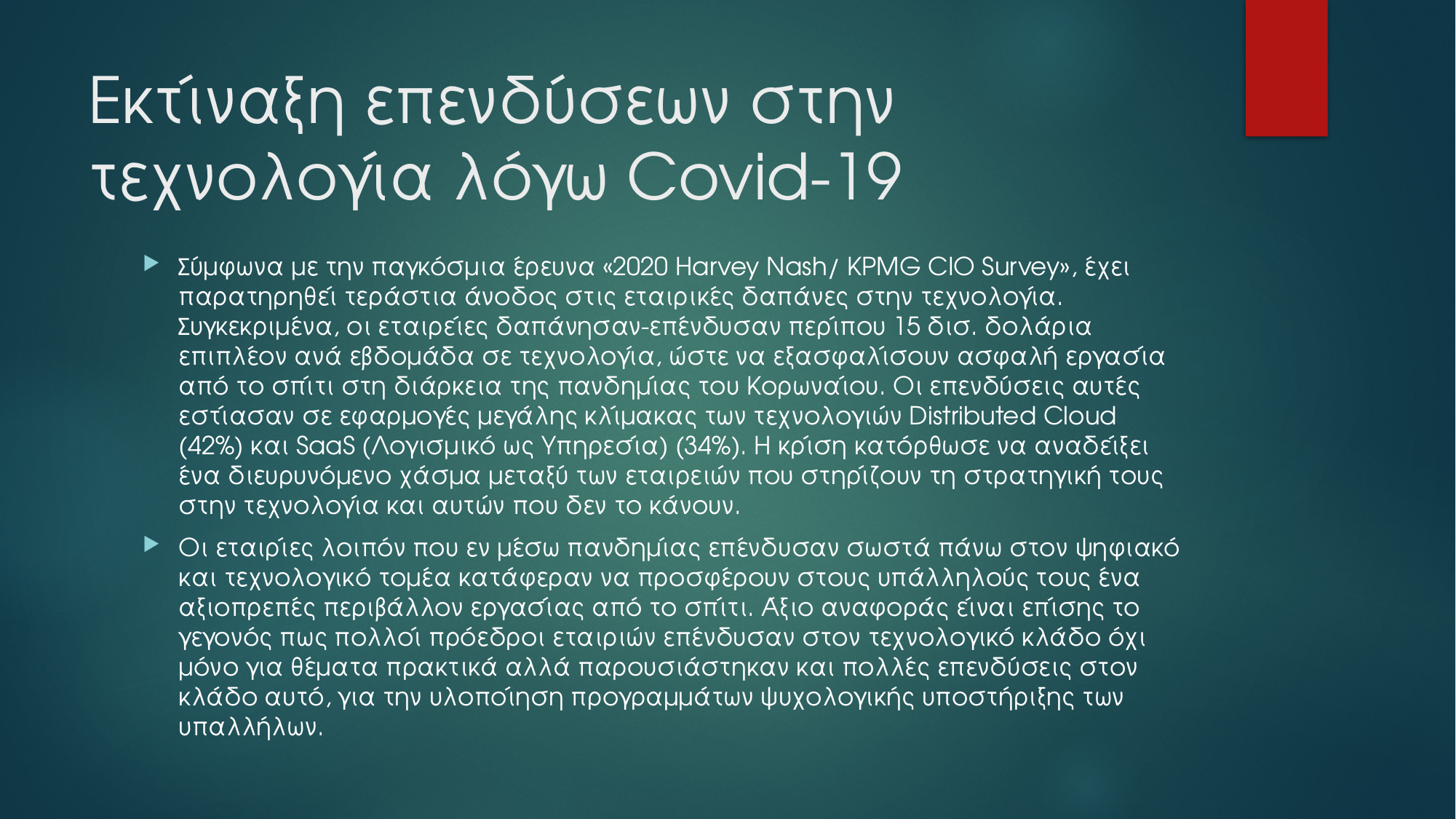

# Εκτίναξη επενδύσεων στην τεχνολογία λόγω Covid-19
Σύμφωνα με την παγκόσμια έρευνα «2020 Harvey Nash/ KPMG CIO Survey», έχει παρατηρηθεί τεράστια άνοδος στις εταιρικές δαπάνες στην τεχνολογία.  Συγκεκριμένα, οι εταιρείες δαπάνησαν-επένδυσαν περίπου 15 δισ. δολάρια επιπλέον ανά εβδομάδα σε τεχνολογία, ώστε να εξασφαλίσουν ασφαλή εργασία από το σπίτι στη διάρκεια της πανδημίας του Κορωναίου. Οι επενδύσεις αυτές εστίασαν σε εφαρμογές μεγάλης κλίμακας των τεχνολογιών Distributed Cloud (42%) και SaaS (Λογισμικό ως Υπηρεσία) (34%). Η κρίση κατόρθωσε να αναδείξει ένα διευρυνόμενο χάσμα μεταξύ των εταιρειών που στηρίζουν τη στρατηγική τους στην τεχνολογία και αυτών που δεν το κάνουν.
Οι εταιρίες λοιπόν που εν μέσω πανδημίας επένδυσαν σωστά πάνω στον ψηφιακό και τεχνολογικό τομέα κατάφεραν να προσφέρουν στους υπάλληλούς τους ένα αξιοπρεπές περιβάλλον εργασίας από το σπίτι. Άξιο αναφοράς είναι επίσης το γεγονός πως πολλοί πρόεδροι εταιριών επένδυσαν στον τεχνολογικό κλάδο όχι μόνο για θέματα πρακτικά αλλά παρουσιάστηκαν και πολλές επενδύσεις στον κλάδο αυτό, για την υλοποίηση προγραμμάτων ψυχολογικής υποστήριξης των υπαλλήλων.